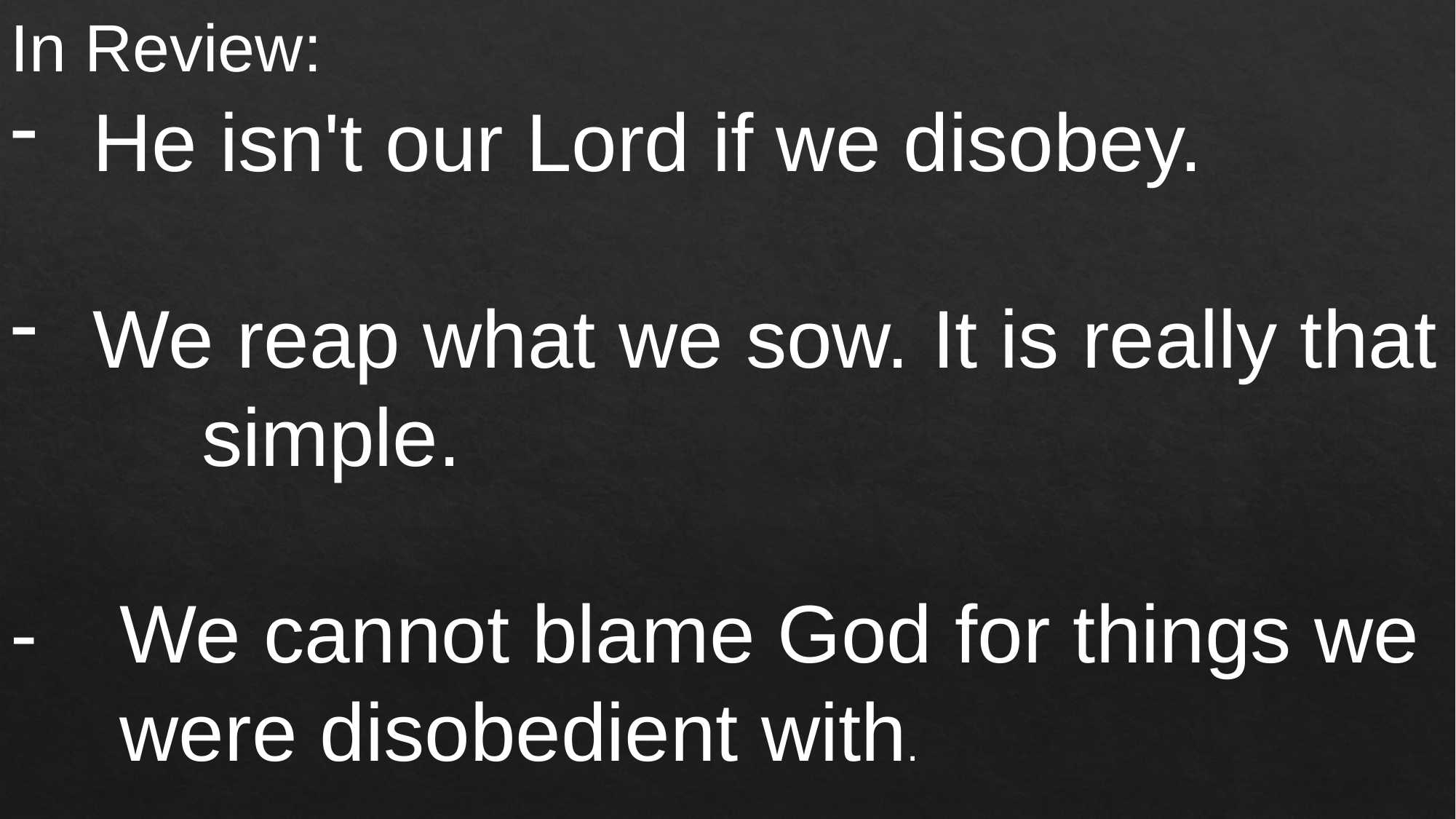

In Review:

He isn't our Lord if we disobey.

We reap what we sow. It is really that 	simple.

-	We cannot blame God for things we 	were disobedient with.